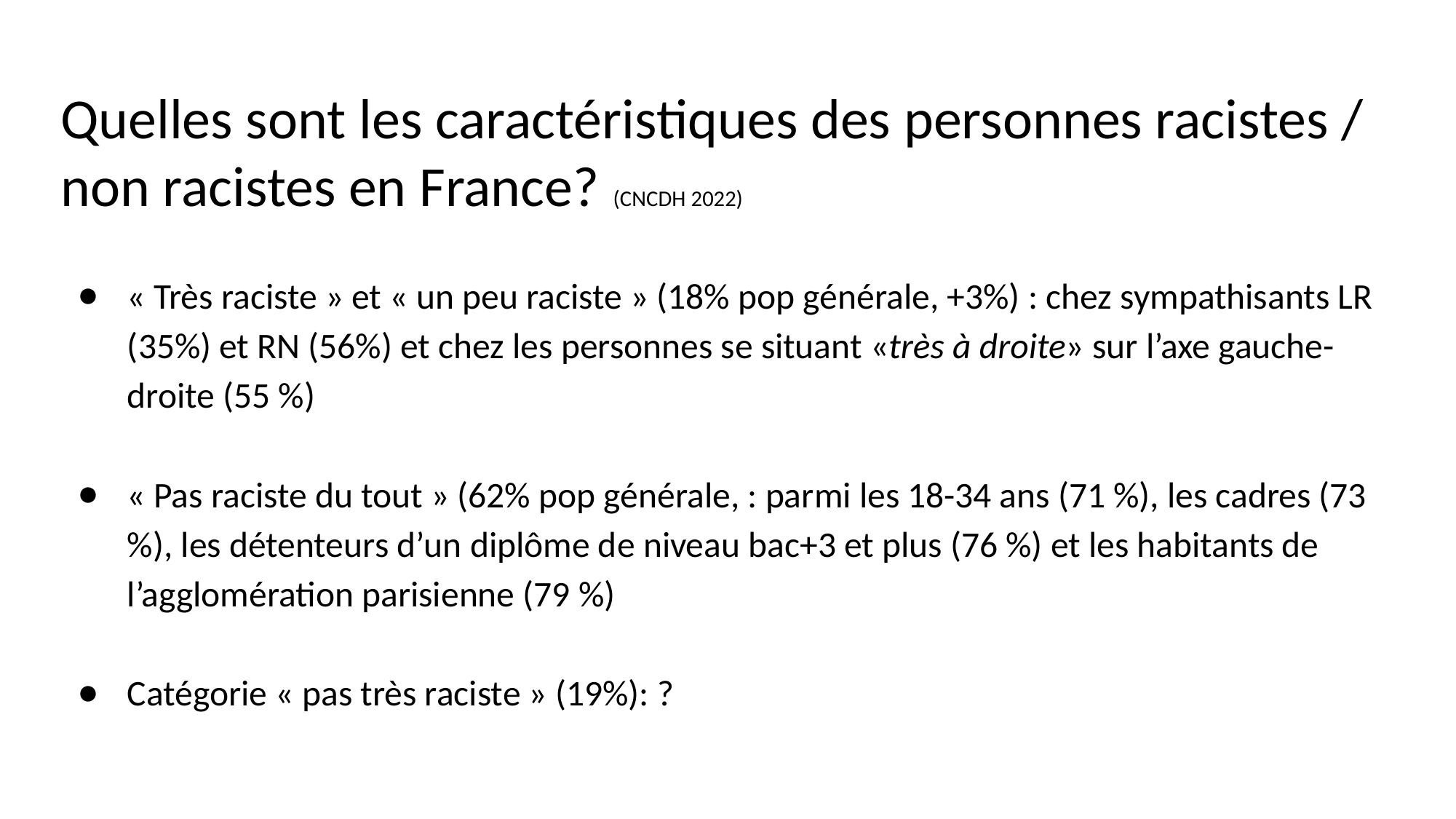

# Quelles sont les caractéristiques des personnes racistes / non racistes en France? (CNCDH 2022)
« Très raciste » et « un peu raciste » (18% pop générale, +3%) : chez sympathisants LR (35%) et RN (56%) et chez les personnes se situant «très à droite» sur l’axe gauche-droite (55 %)

« Pas raciste du tout » (62% pop générale, : parmi les 18-34 ans (71 %), les cadres (73 %), les détenteurs d’un diplôme de niveau bac+3 et plus (76 %) et les habitants de l’agglomération parisienne (79 %)

Catégorie « pas très raciste » (19%): ?